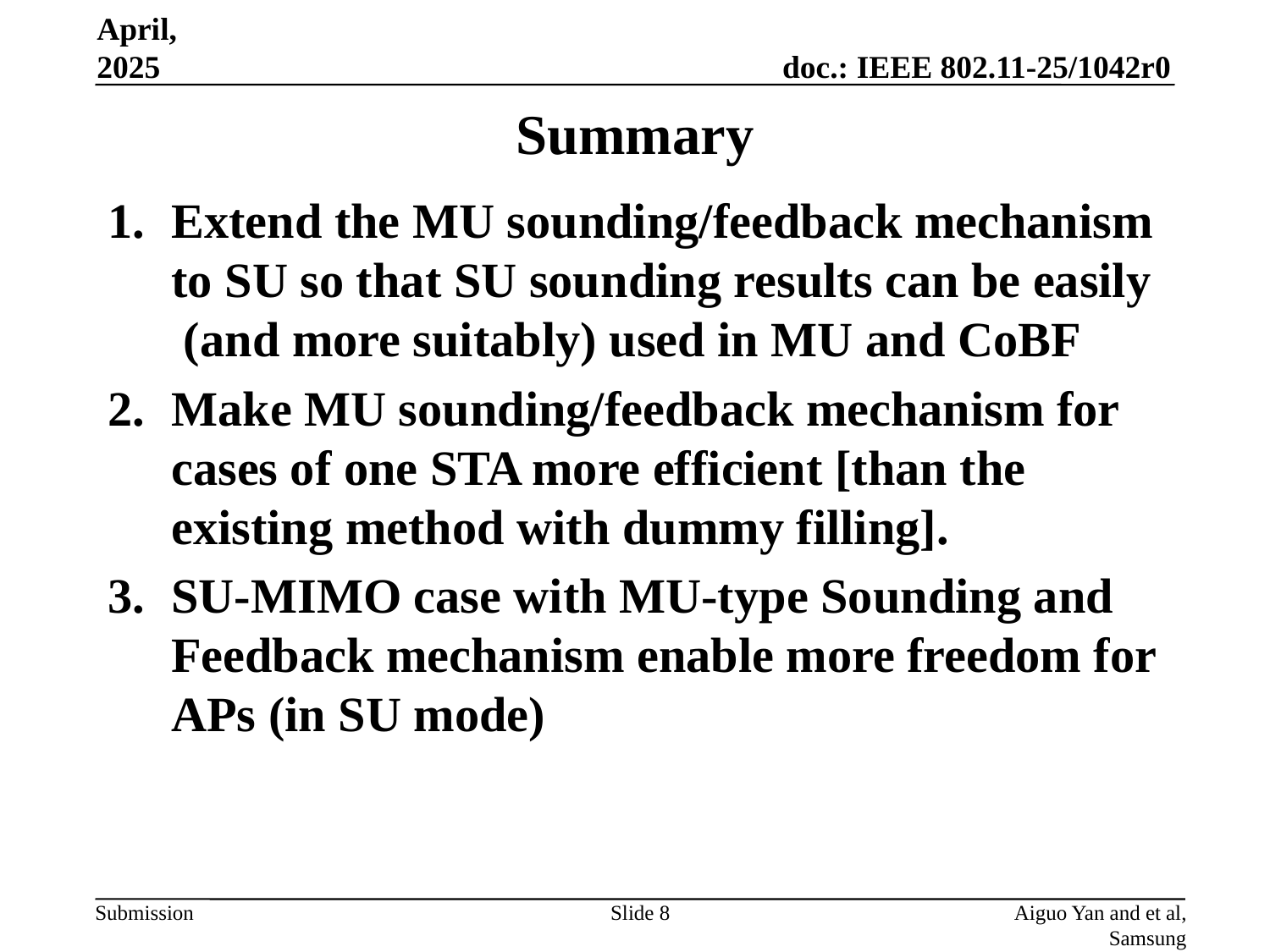

April, 2025
# Summary
Extend the MU sounding/feedback mechanism to SU so that SU sounding results can be easily  (and more suitably) used in MU and CoBF
Make MU sounding/feedback mechanism for cases of one STA more efficient [than the existing method with dummy filling].
SU-MIMO case with MU-type Sounding and Feedback mechanism enable more freedom for APs (in SU mode)

Slide 8
Aiguo Yan and et al, Samsung